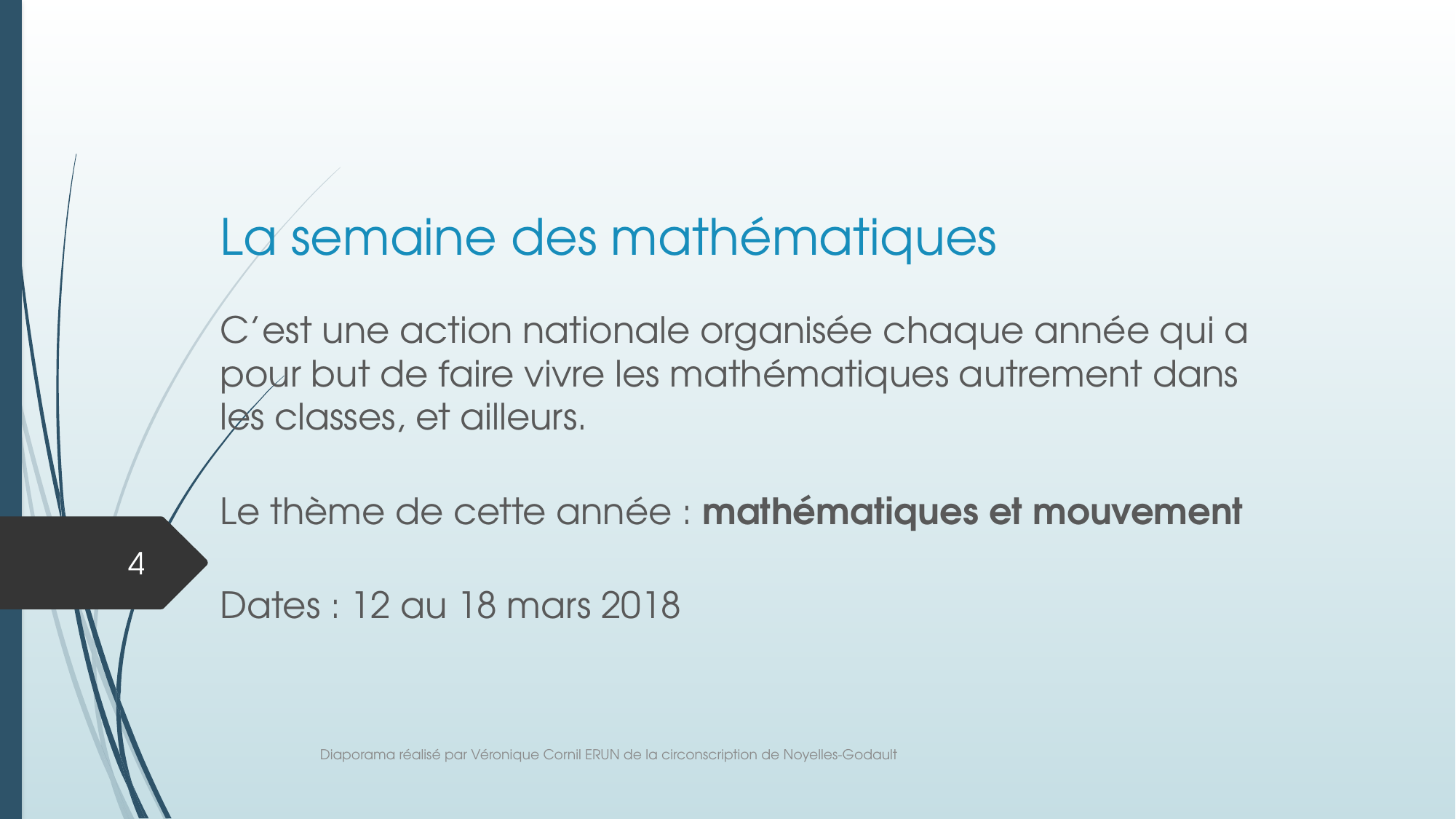

# La semaine des mathématiques
C’est une action nationale organisée chaque année qui a pour but de faire vivre les mathématiques autrement dans les classes, et ailleurs.

Le thème de cette année : mathématiques et mouvement

Dates : 12 au 18 mars 2018

4
Diaporama réalisé par Véronique Cornil ERUN de la circonscription de Noyelles-Godault